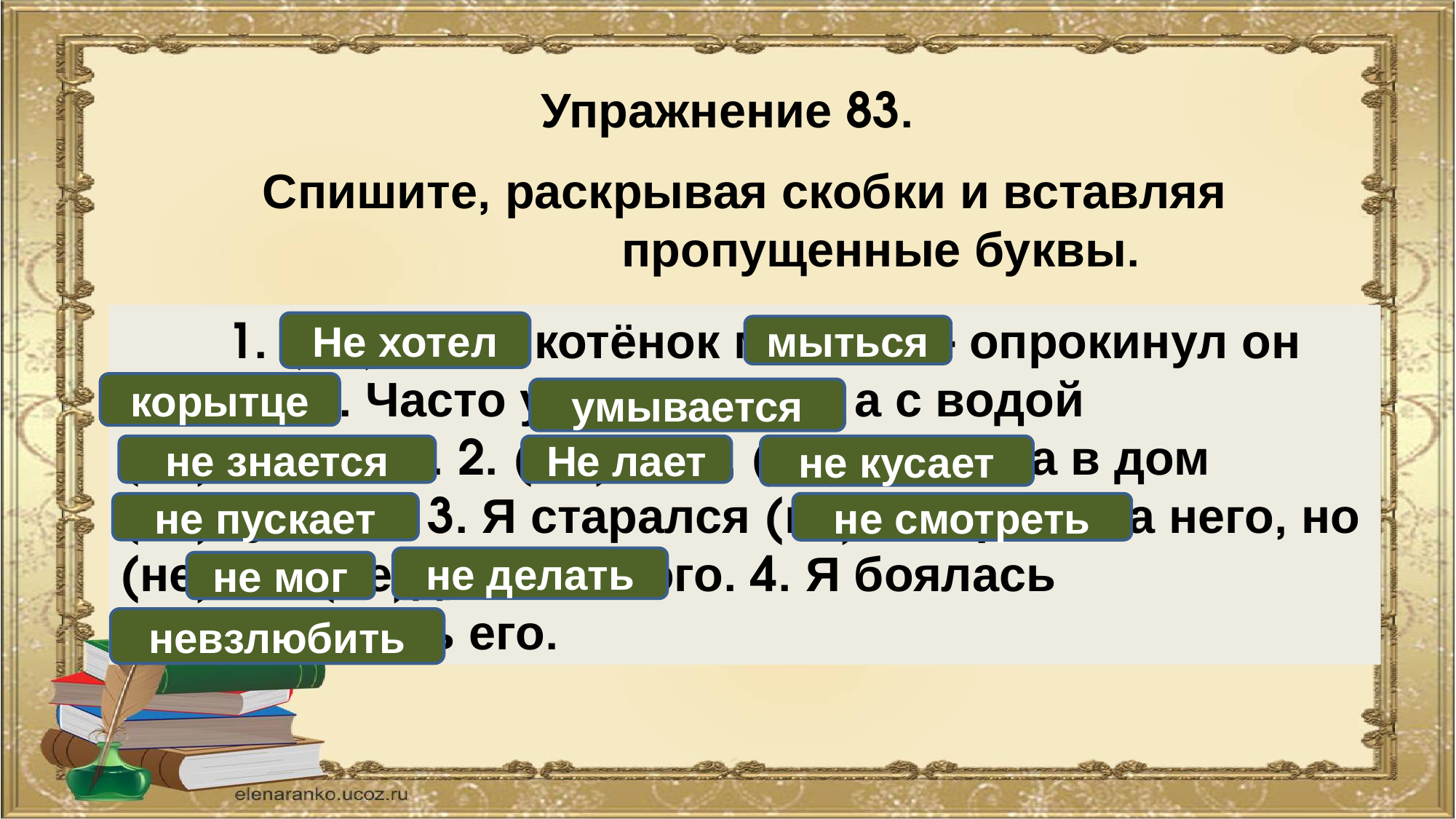

Упражнение 83.
Спишите, раскрывая скобки и вставляя
                    пропущенные буквы.
        1. (Не)хотел котёнок мыт..ся – опрокинул он корытц.. . Часто умыва..т.. ся, а с водой (не)зна..т..ся. 2. (Не)лает, (не)кусает, а в дом (не)пускает. 3. Я старался (не)смотреть на него, но (не)мог (не)делать этого. 4. Я боялась (не)взлюбить его.
Не хотел
мыться
корытце
умывается
не знается
Не лает
не кусает
не пускает
не смотреть
не делать
не мог
невзлюбить